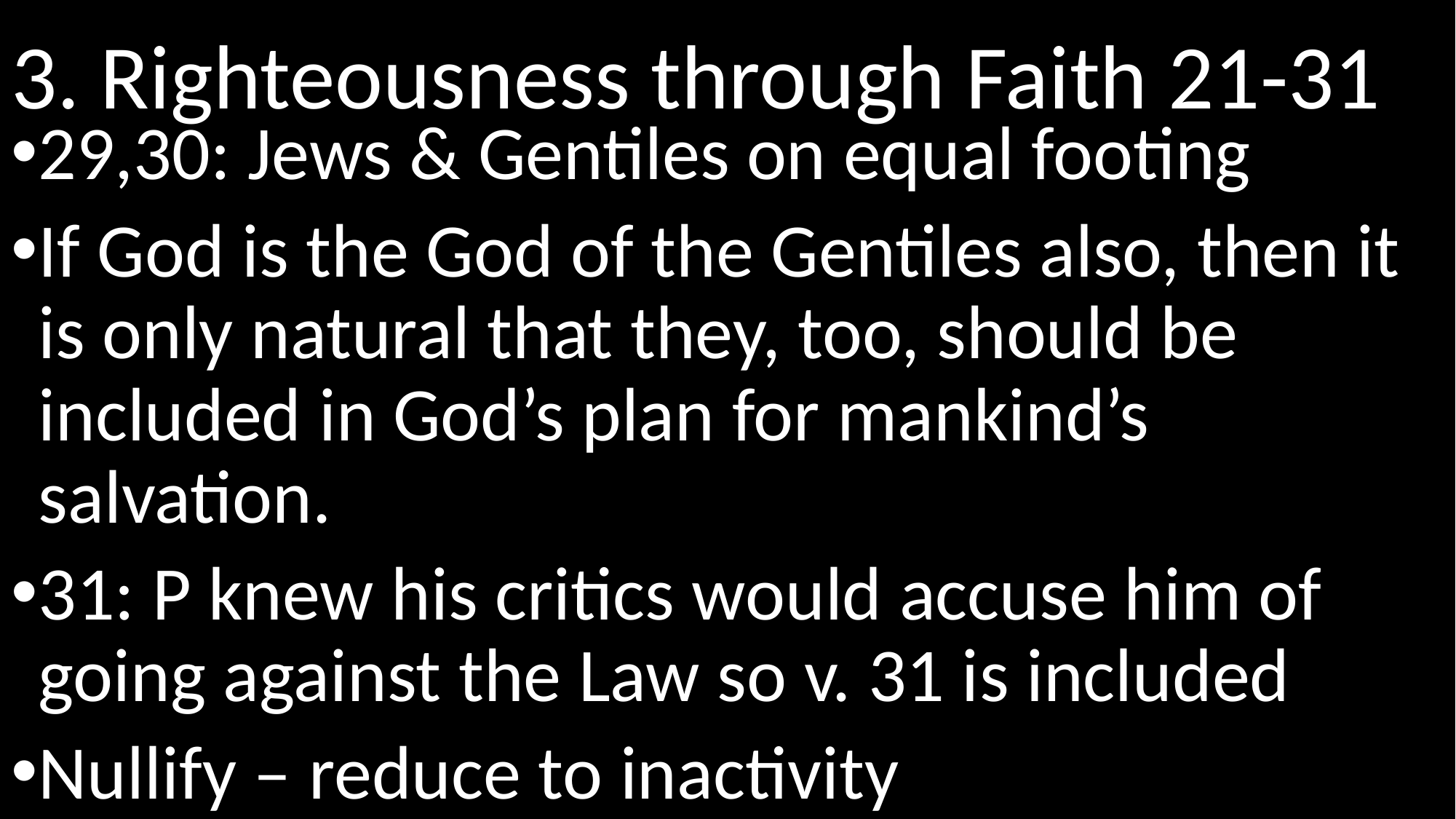

# 3. Righteousness through Faith 21-31
29,30: Jews & Gentiles on equal footing
If God is the God of the Gentiles also, then it is only natural that they, too, should be included in God’s plan for mankind’s salvation.
31: P knew his critics would accuse him of going against the Law so v. 31 is included
Nullify – reduce to inactivity